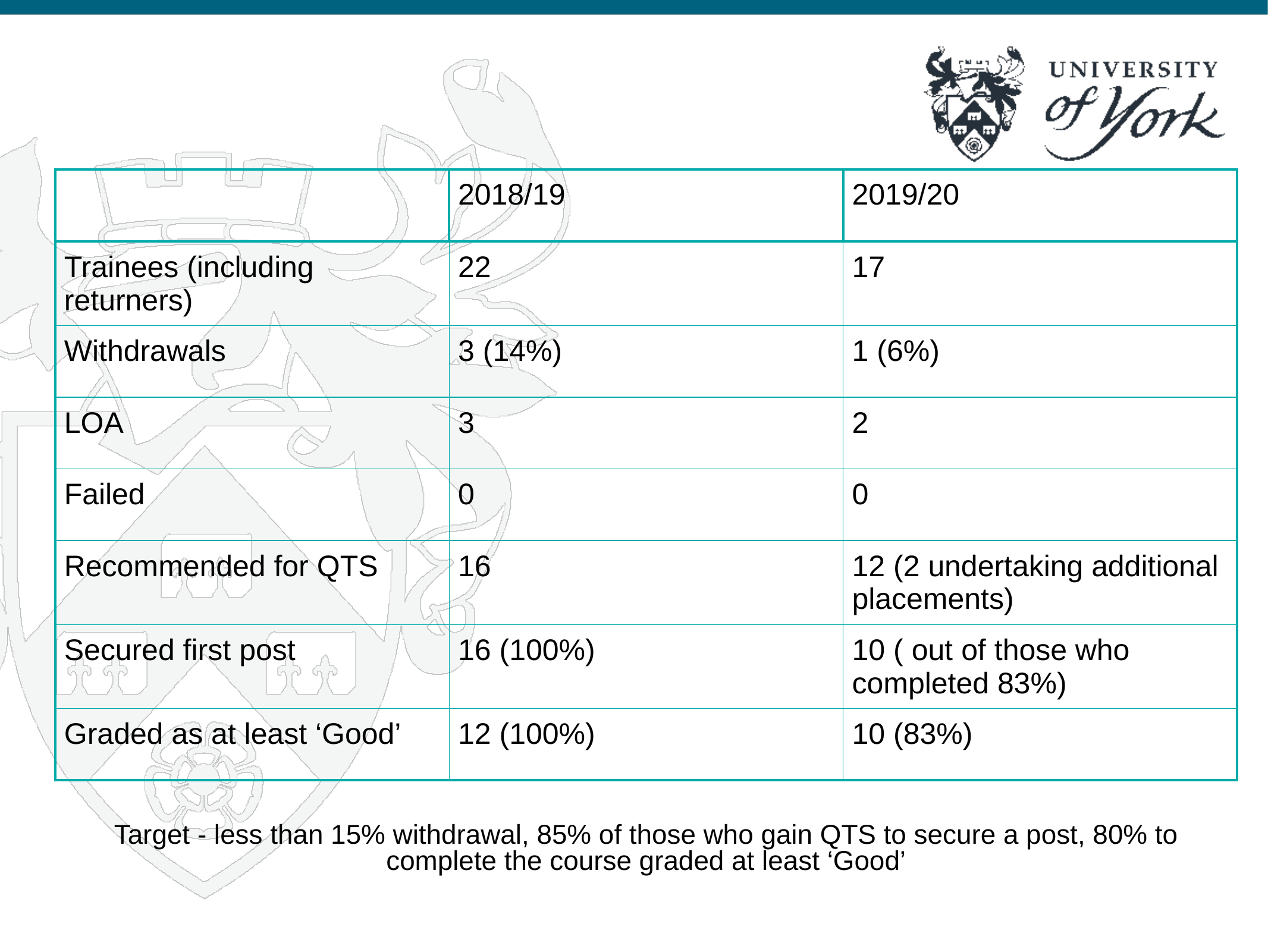

|  | 2018/19 | 2019/20 |
| --- | --- | --- |
| Trainees (including returners) | 22 | 17 |
| Withdrawals | 3 (14%) | 1 (6%) |
| LOA | 3 | 2 |
| Failed | 0 | 0 |
| Recommended for QTS | 16 | 12 (2 undertaking additional placements) |
| Secured first post | 16 (100%) | 10 ( out of those who completed 83%) |
| Graded as at least ‘Good’ | 12 (100%) | 10 (83%) |
Target - less than 15% withdrawal, 85% of those who gain QTS to secure a post, 80% to complete the course graded at least ‘Good’